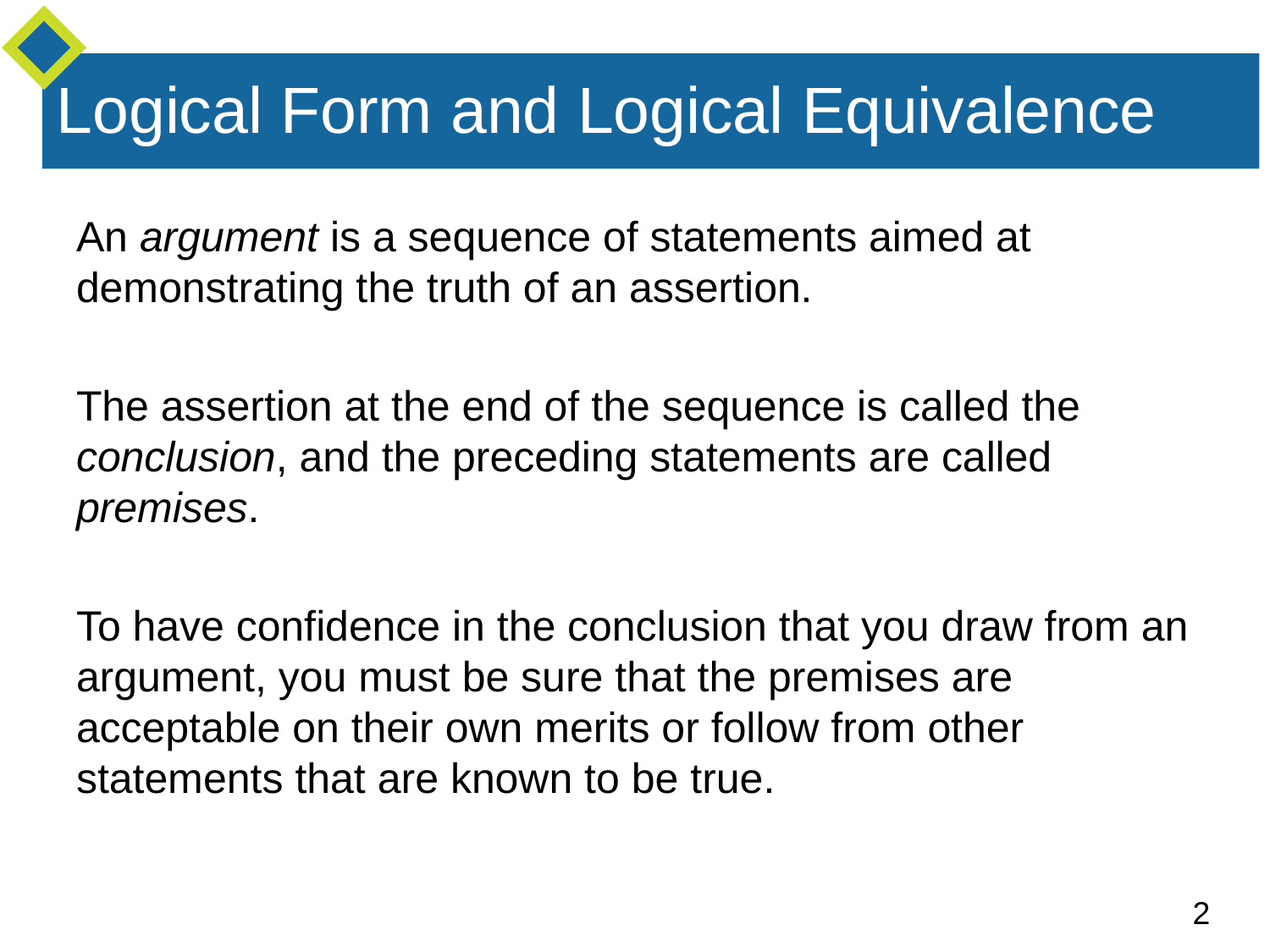

Logical Form and Logical Equivalence
An argument is a sequence of statements aimed at demonstrating the truth of an assertion.

The assertion at the end of the sequence is called the conclusion, and the preceding statements are called premises.

To have confidence in the conclusion that you draw from an argument, you must be sure that the premises are acceptable on their own merits or follow from other statements that are known to be true.